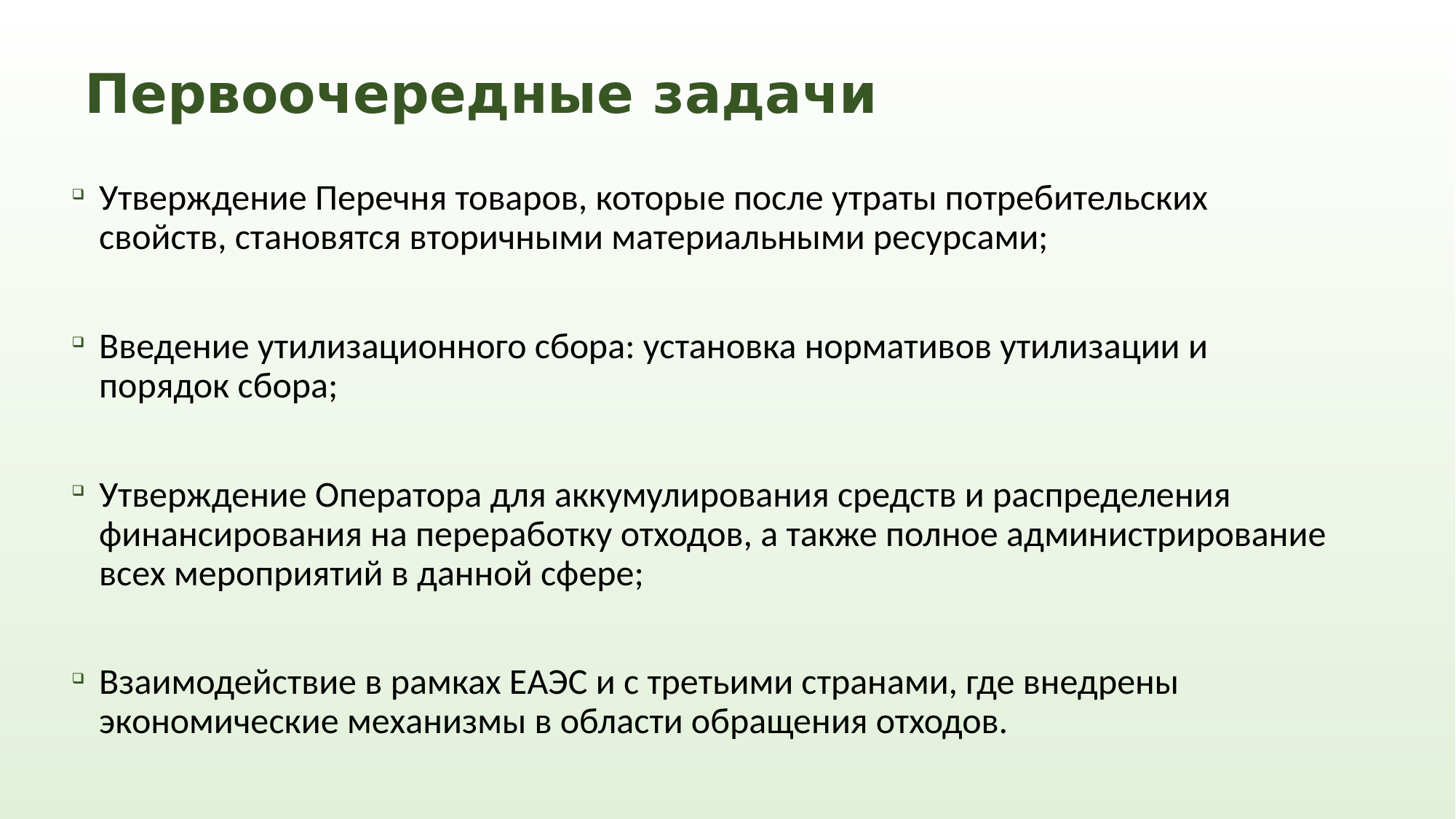

# Первоочередные задачи
Утверждение Перечня товаров, которые после утраты потребительских свойств, становятся вторичными материальными ресурсами;

Введение утилизационного сбора: установка нормативов утилизации и порядок сбора;

Утверждение Оператора для аккумулирования средств и распределения финансирования на переработку отходов, а также полное администрирование всех мероприятий в данной сфере;

Взаимодействие в рамках ЕАЭС и с третьими странами, где внедрены экономические механизмы в области обращения отходов.